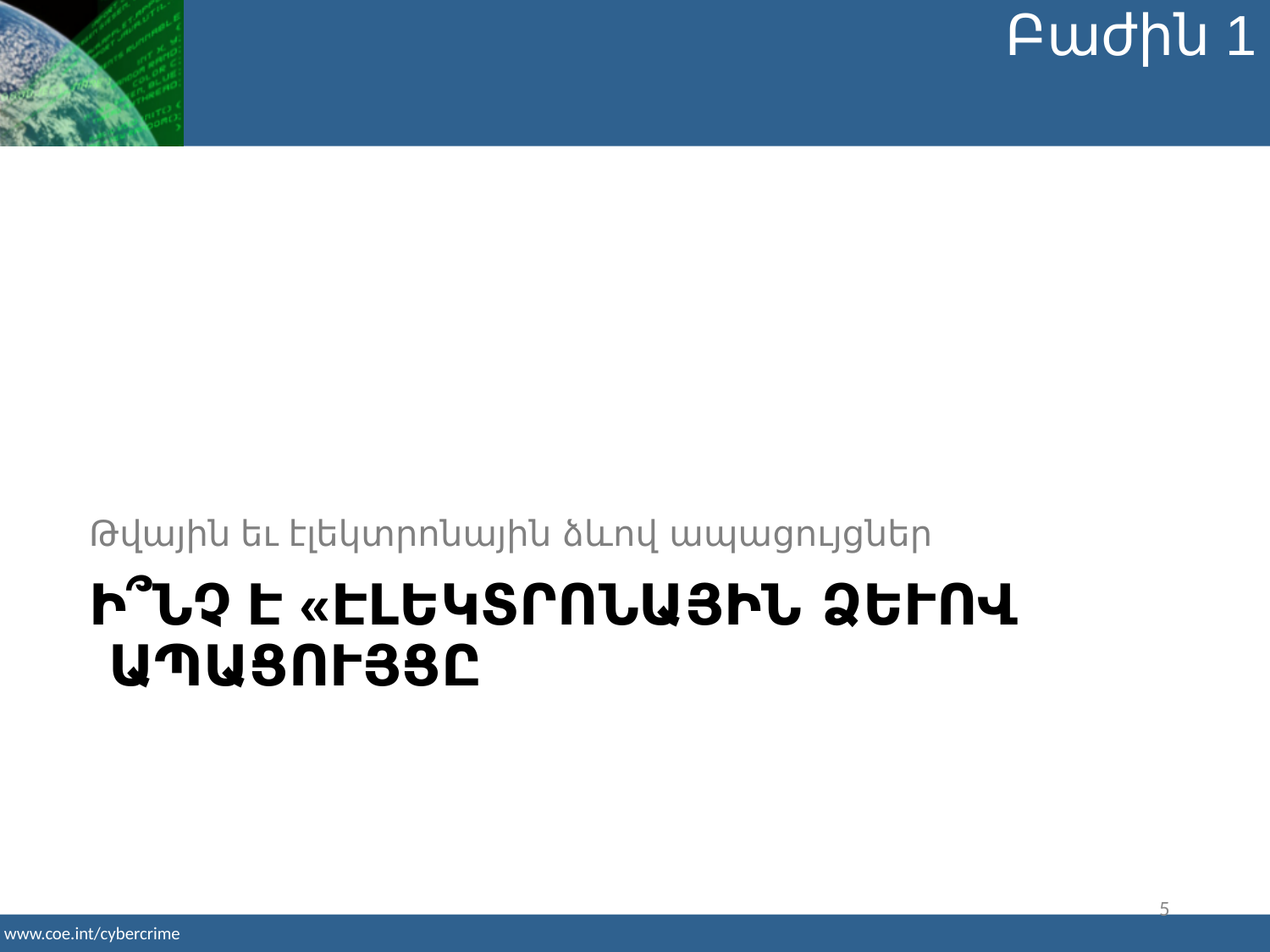

Բաժին 1

Թվային եւ էլեկտրոնային ձևով ապացույցներ

# Ի՞նչ է «էլեկտրոնային ձևով ապացույցը»
5